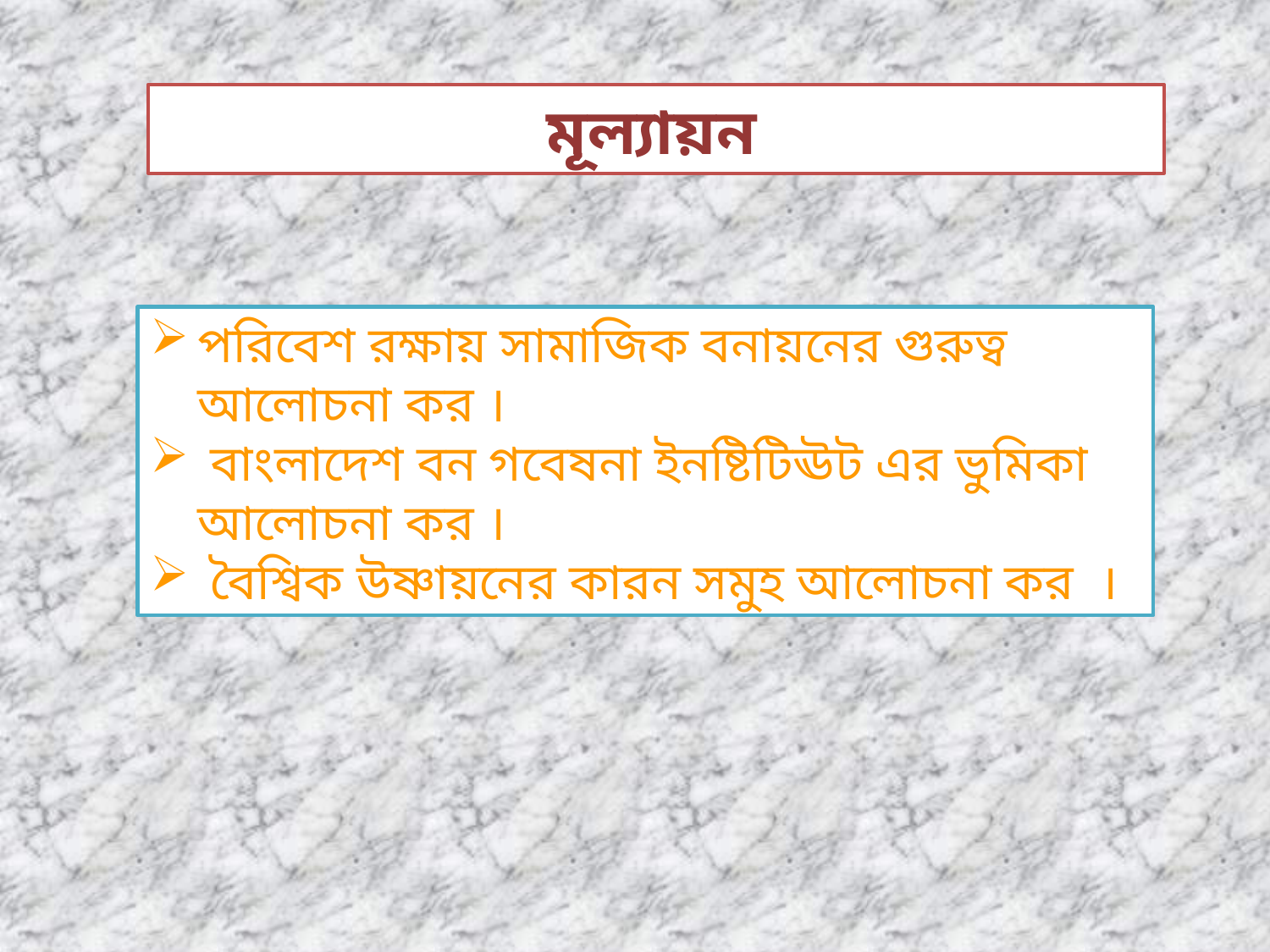

মূল্যায়ন
পরিবেশ রক্ষায় সামাজিক বনায়নের গুরুত্ব  আলোচনা কর ।
 বাংলাদেশ বন গবেষনা ইনষ্টিটিঊট এর ভুমিকা আলোচনা কর ।
 বৈশ্বিক উষ্ণায়নের কারন সমুহ আলোচনা কর  ।